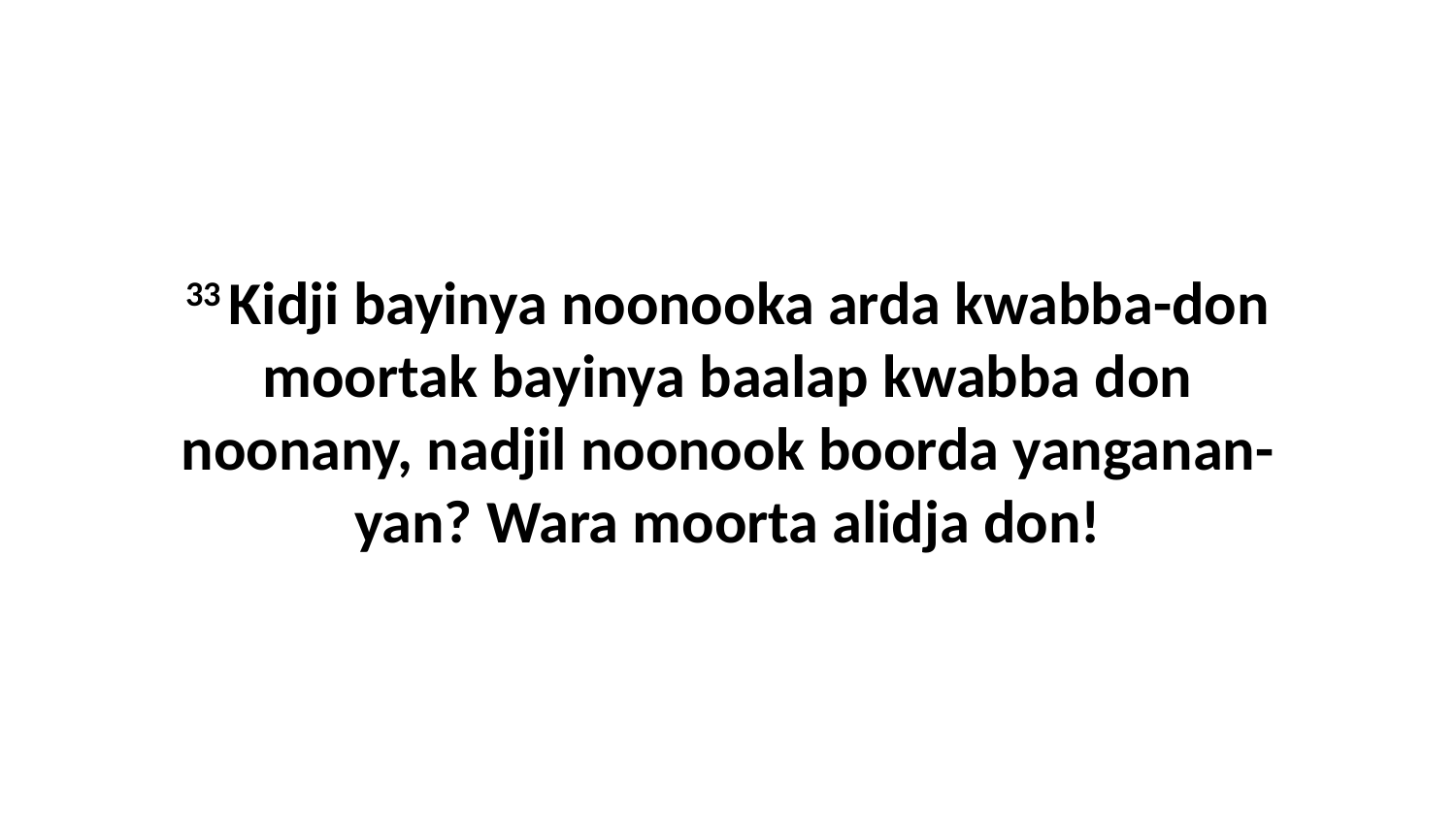

33 Kidji bayinya noonooka arda kwabba-don moortak bayinya baalap kwabba don noonany, nadjil noonook boorda yanganan-yan? Wara moorta alidja don!